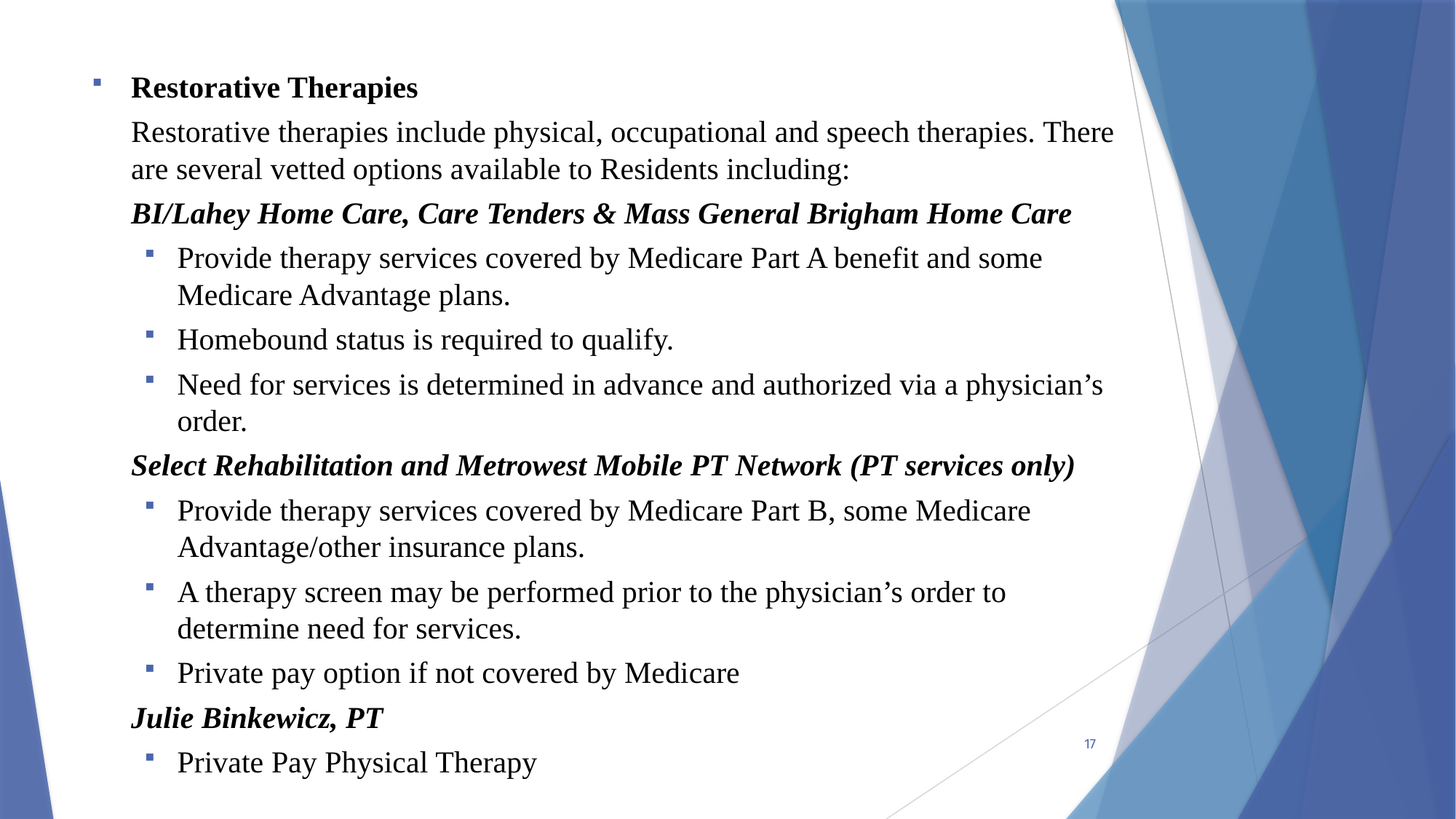

Restorative Therapies
Restorative therapies include physical, occupational and speech therapies. There are several vetted options available to Residents including:
BI/Lahey Home Care, Care Tenders & Mass General Brigham Home Care
Provide therapy services covered by Medicare Part A benefit and some Medicare Advantage plans.
Homebound status is required to qualify.
Need for services is determined in advance and authorized via a physician’s order.
Select Rehabilitation and Metrowest Mobile PT Network (PT services only)
Provide therapy services covered by Medicare Part B, some Medicare Advantage/other insurance plans.
A therapy screen may be performed prior to the physician’s order to determine need for services.
Private pay option if not covered by Medicare
Julie Binkewicz, PT
Private Pay Physical Therapy

17